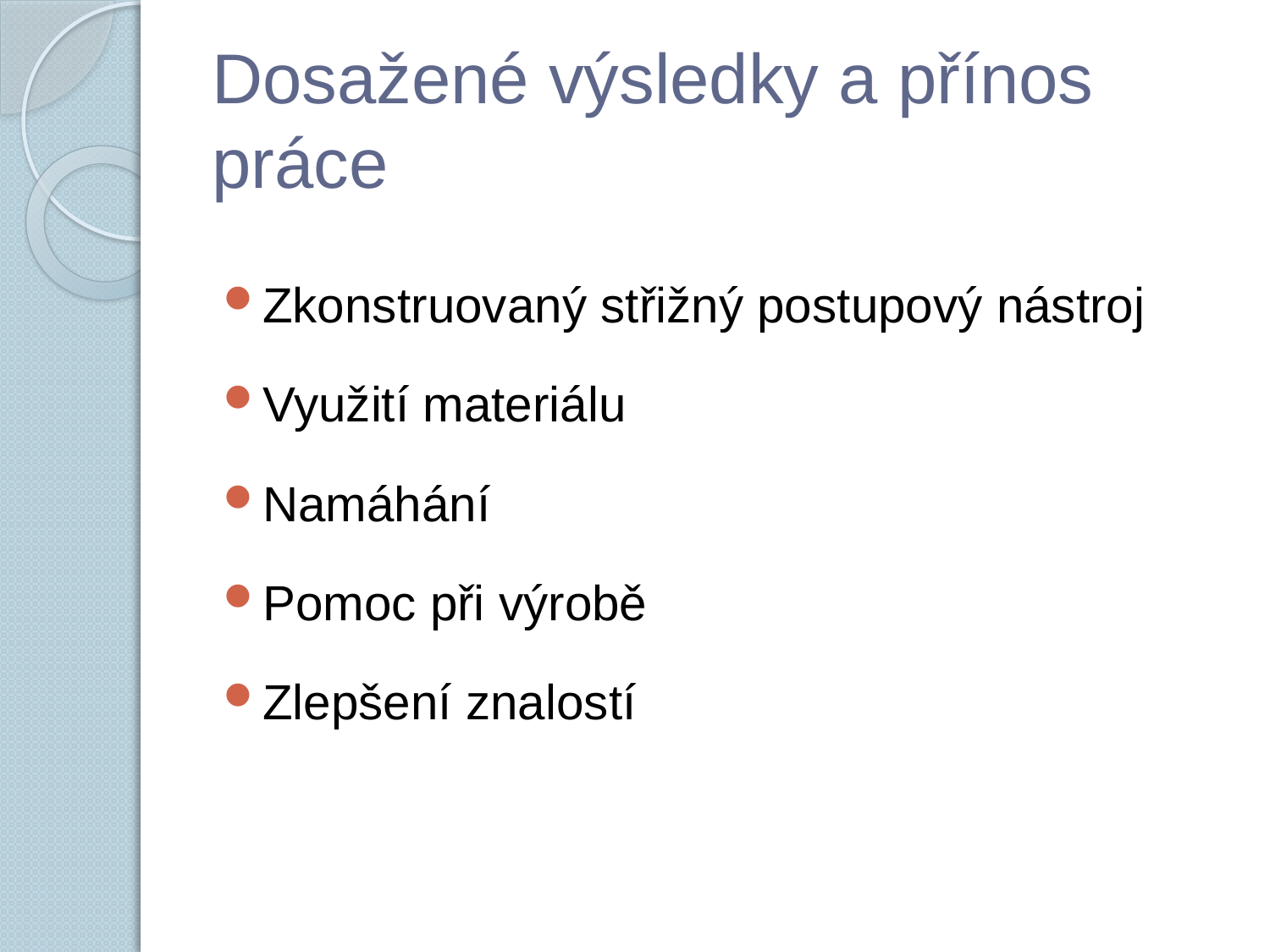

# Dosažené výsledky a přínos práce
Zkonstruovaný střižný postupový nástroj
Využití materiálu
Namáhání
Pomoc při výrobě
Zlepšení znalostí